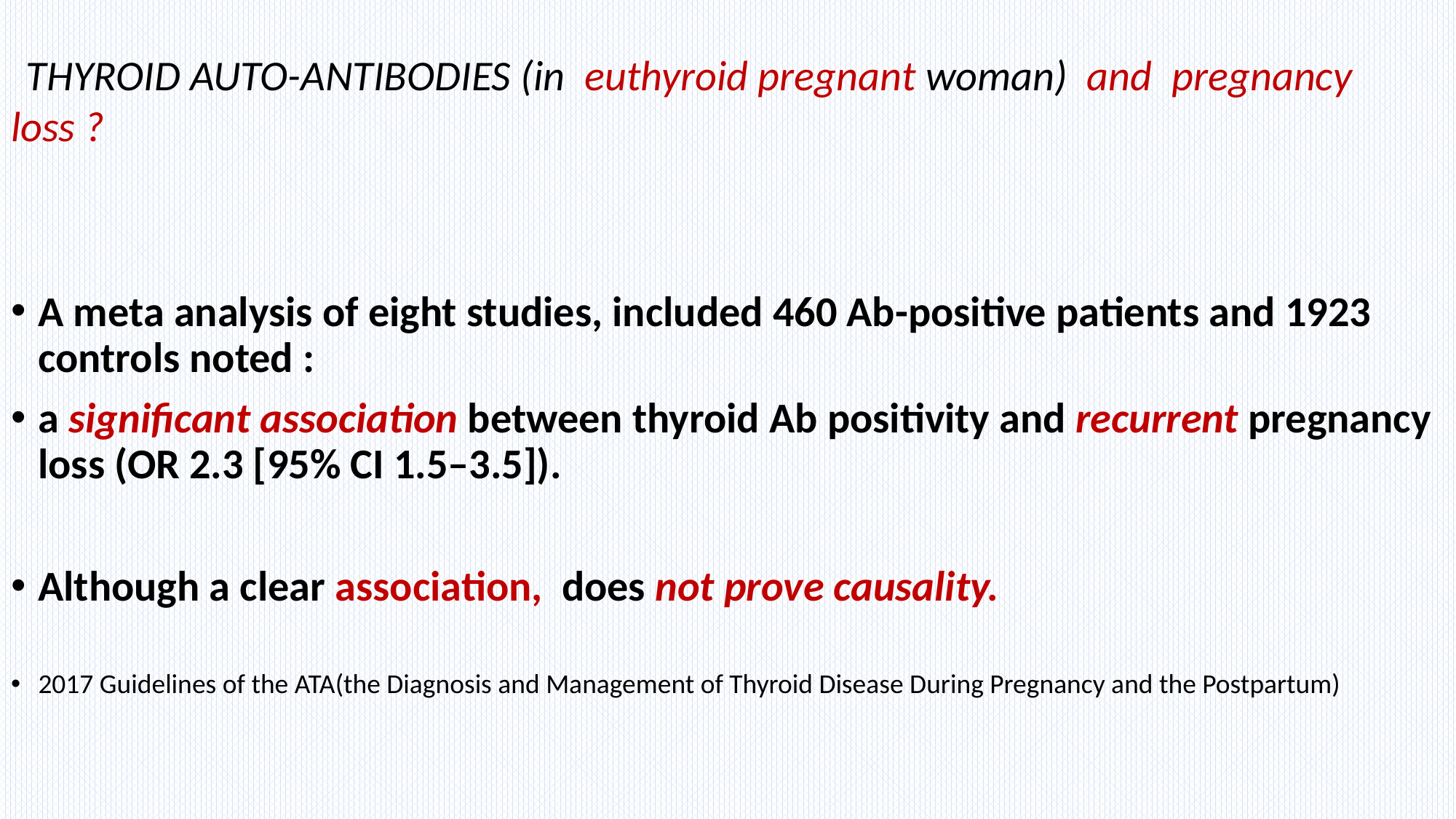

# THYROID AUTO-ANTIBODIES (in  euthyroid pregnant woman)  and  pregnancy loss ?

A meta analysis of eight studies, included 460 Ab-positive patients and 1923 controls noted :
a significant association between thyroid Ab positivity and recurrent pregnancy loss (OR 2.3 [95% CI 1.5–3.5]).

Although a clear association,  does not prove causality.

2017 Guidelines of the ATA(the Diagnosis and Management of Thyroid Disease During Pregnancy and the Postpartum)